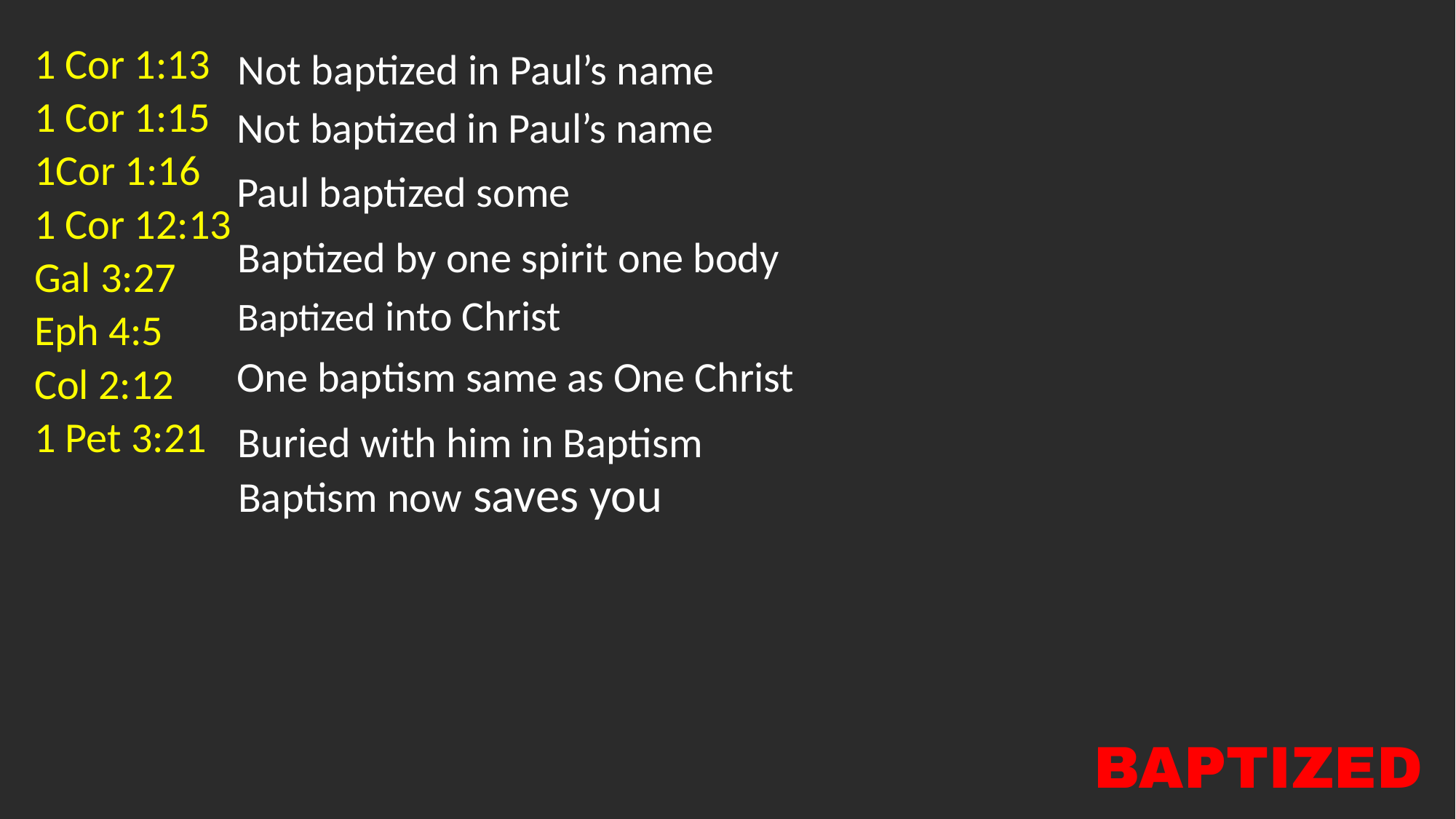

1 Cor 1:13
1 Cor 1:15
1Cor 1:16
1 Cor 12:13
Gal 3:27
Eph 4:5
Col 2:12
1 Pet 3:21

Not baptized in Paul’s name

Not baptized in Paul’s name

Paul baptized some

Baptized by one spirit one body

Baptized into Christ

One baptism same as One Christ

Buried with him in Baptism

Baptism now saves you
BAPTIZED